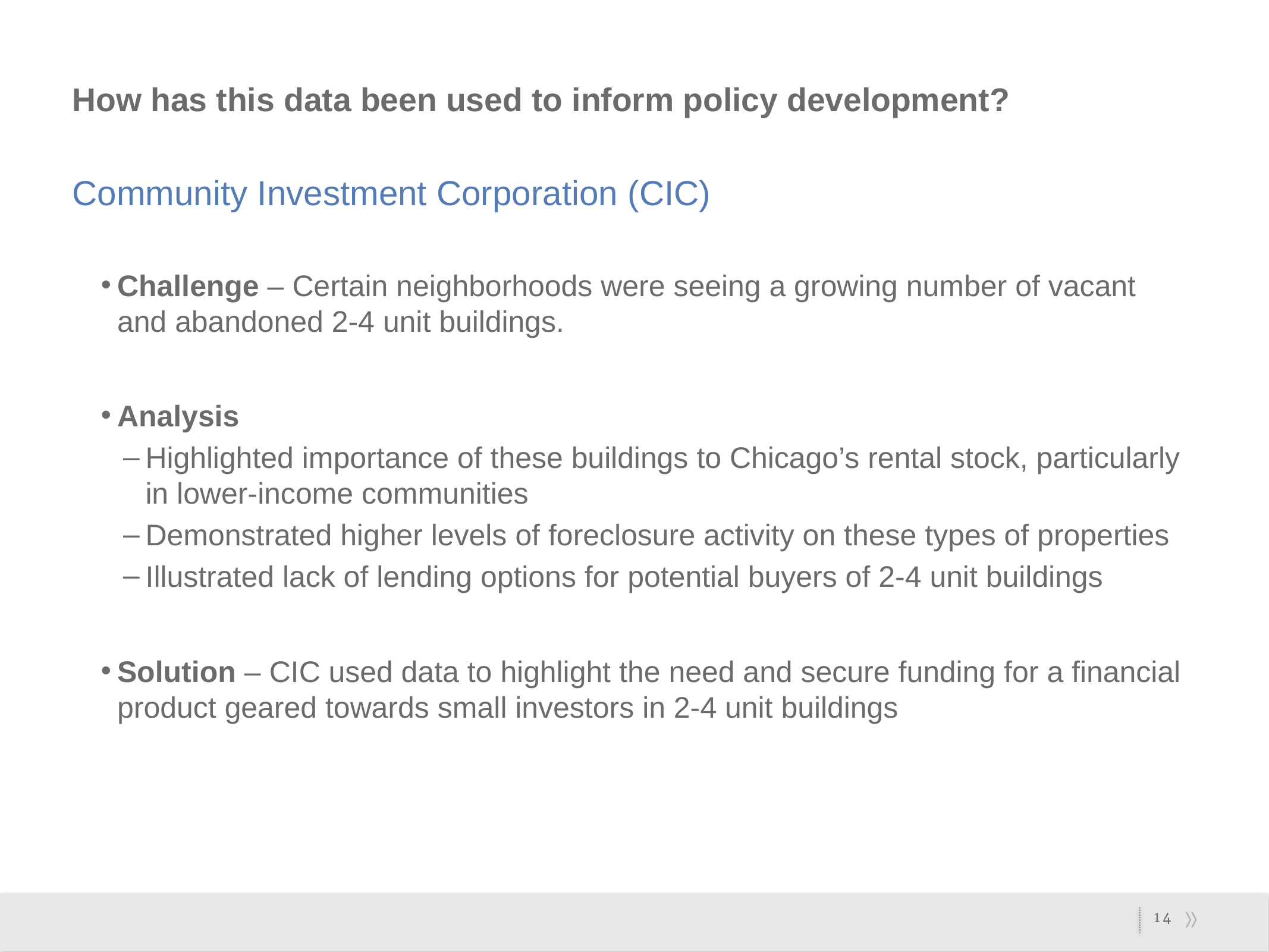

# How has this data been used to inform policy development?
Community Investment Corporation (CIC)

Challenge – Certain neighborhoods were seeing a growing number of vacant and abandoned 2-4 unit buildings.

Analysis
Highlighted importance of these buildings to Chicago’s rental stock, particularly in lower-income communities
Demonstrated higher levels of foreclosure activity on these types of properties
Illustrated lack of lending options for potential buyers of 2-4 unit buildings

Solution – CIC used data to highlight the need and secure funding for a financial product geared towards small investors in 2-4 unit buildings
14